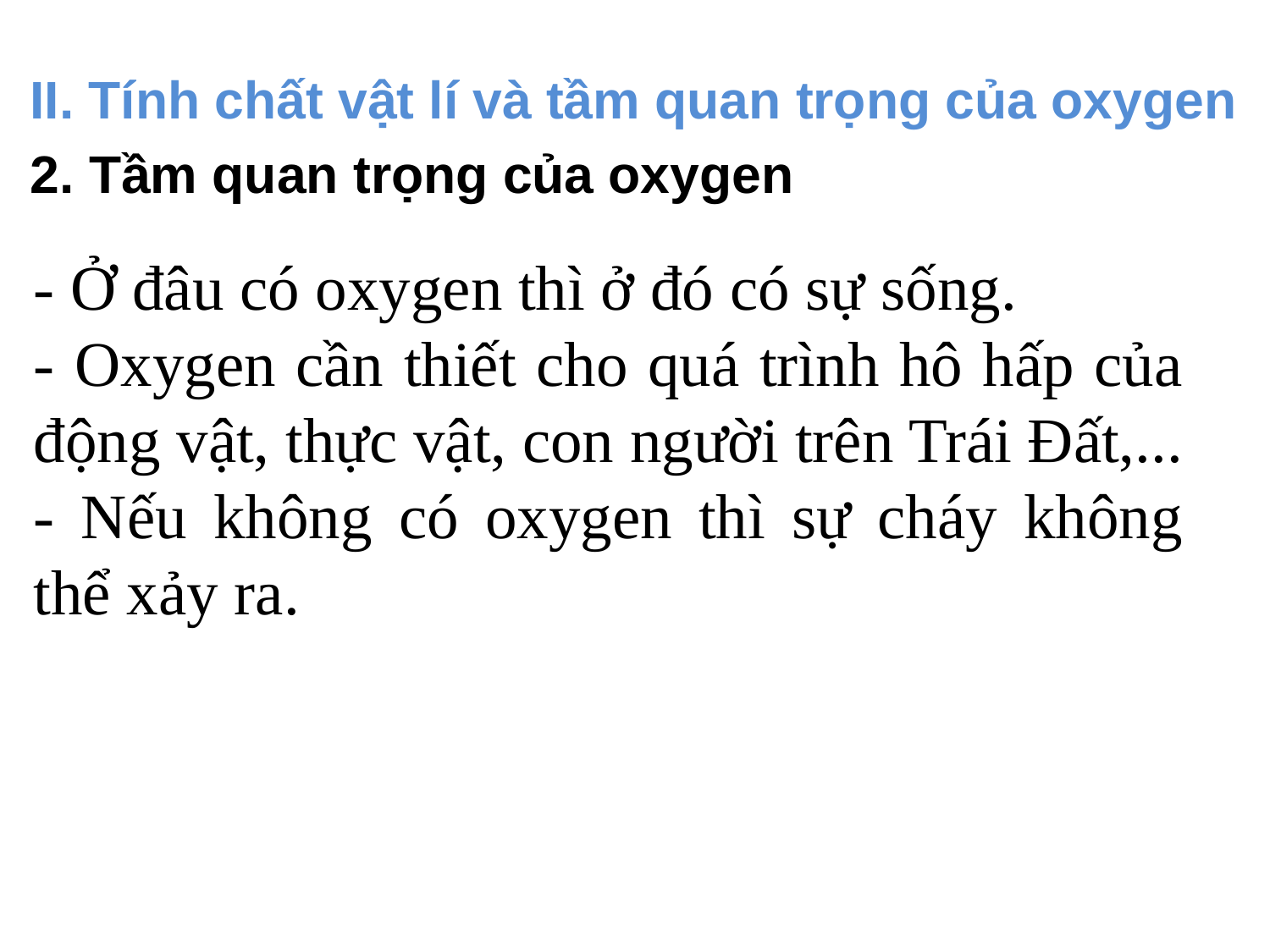

II. Tính chất vật lí và tầm quan trọng của oxygen
2. Tầm quan trọng của oxygen

- Ở đâu có oxygen thì ở đó có sự sống.
- Oxygen cần thiết cho quá trình hô hấp của động vật, thực vật, con người trên Trái Đất,...
- Nếu không có oxygen thì sự cháy không thể xảy ra.